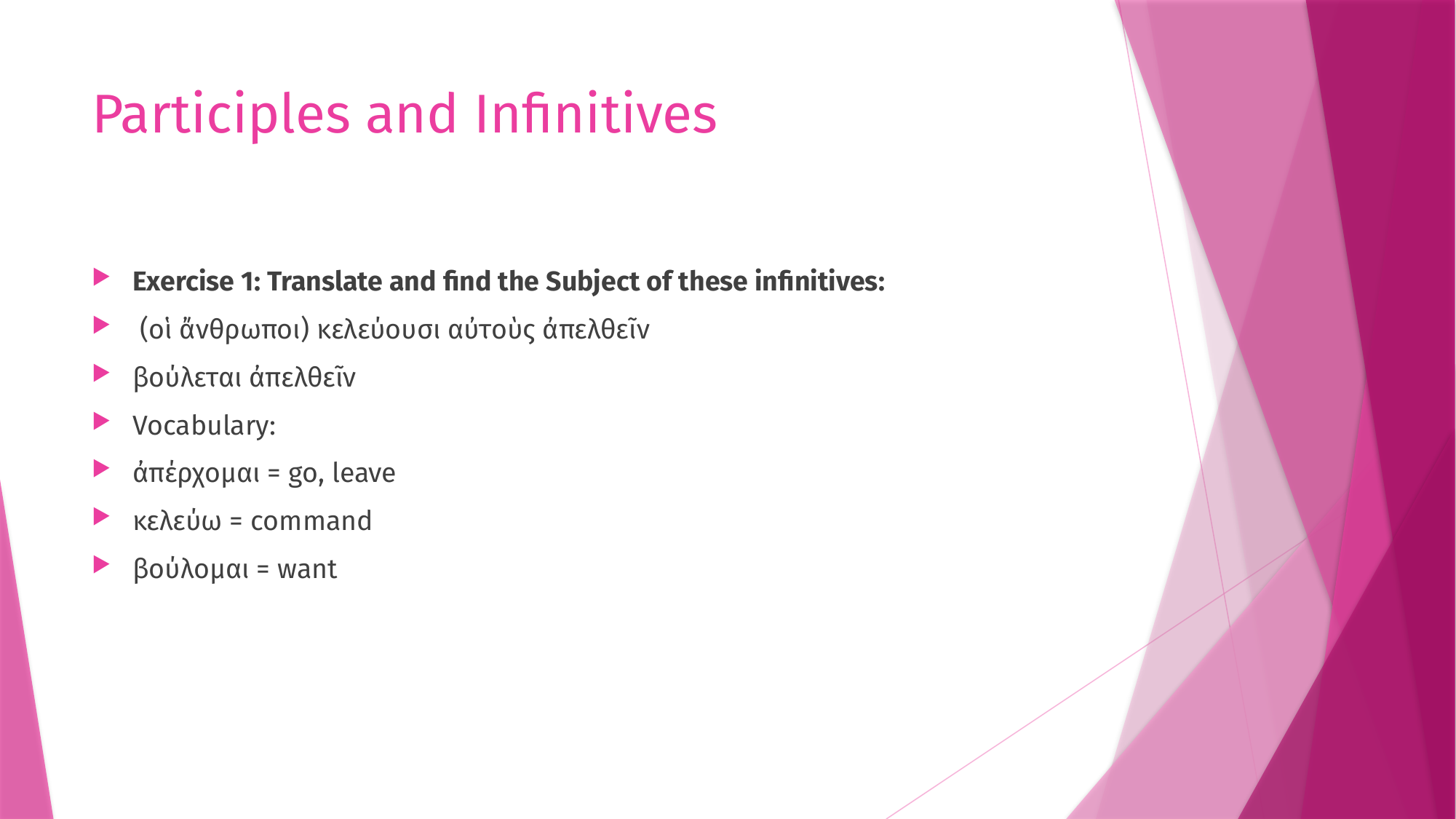

# Participles and Infinitives
Exercise 1: Translate and find the Subject of these infinitives:
 (οἱ ἄνθρωποι) κελεύουσι αὐτοὺς ἀπελθεῖν
βούλεται ἀπελθεῖν
Vocabulary:
ἀπέρχομαι = go, leave
κελεύω = command
βούλομαι = want